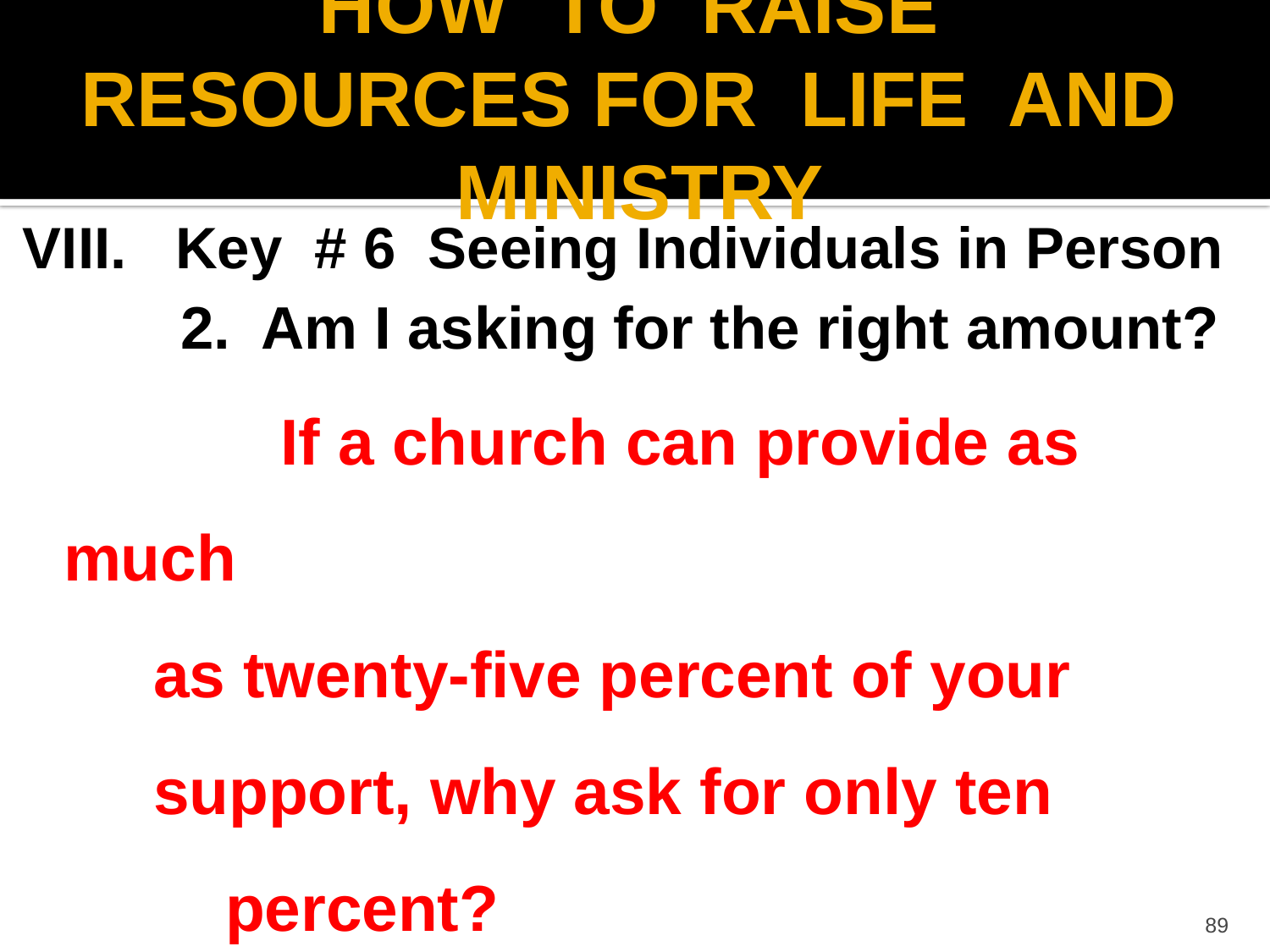

# HOW  TO  RAISE  RESOURCES FOR  LIFE  AND  MINISTRY
VIII.   Key  # 6  Seeing Individuals in Person

      	2.  Am I asking for the right amount?
	    	      If a church can provide as much
		     as twenty-five percent of your
		     support, why ask for only ten
	         percent?
89